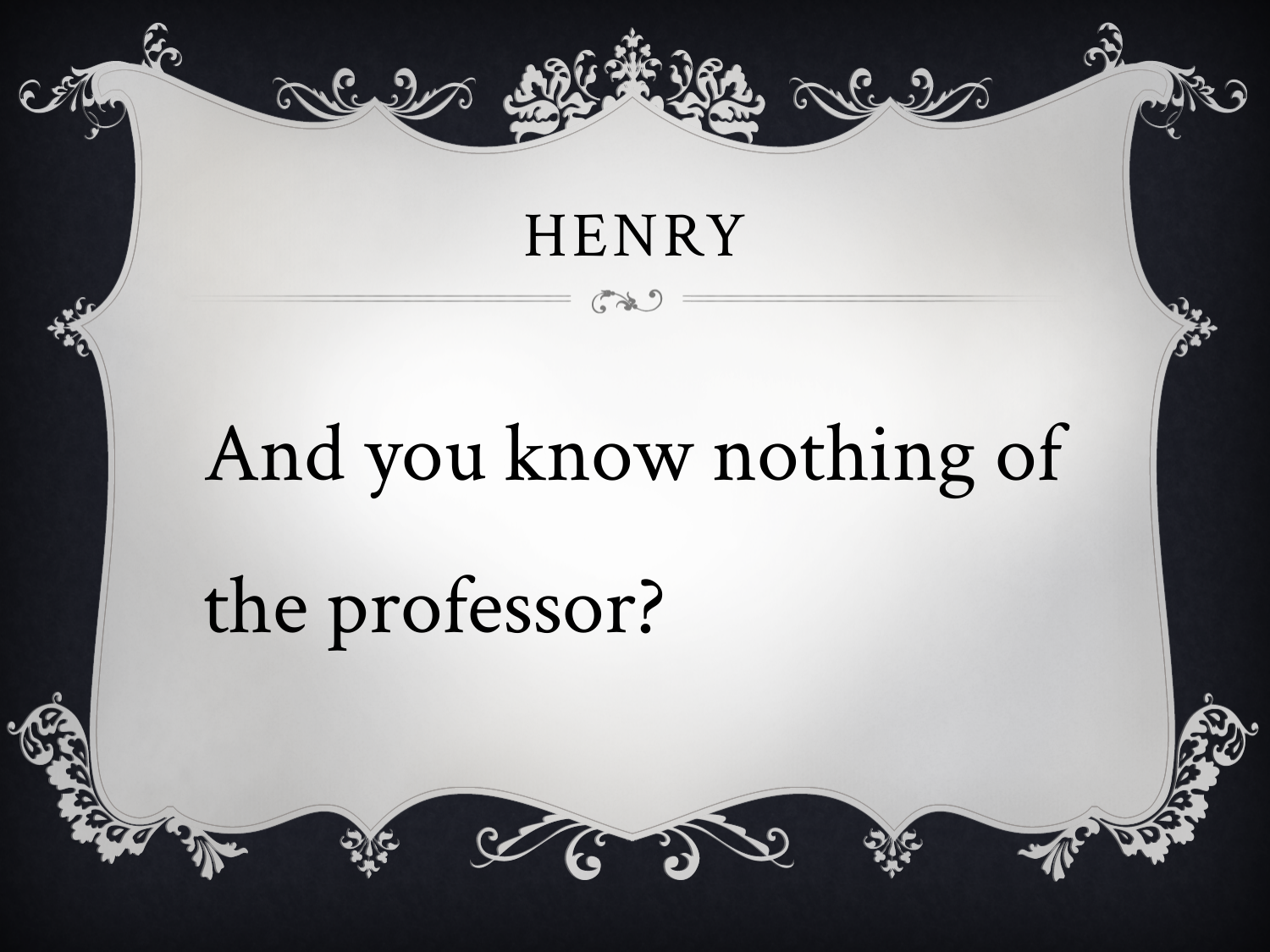

# henry
And you know nothing of the professor?